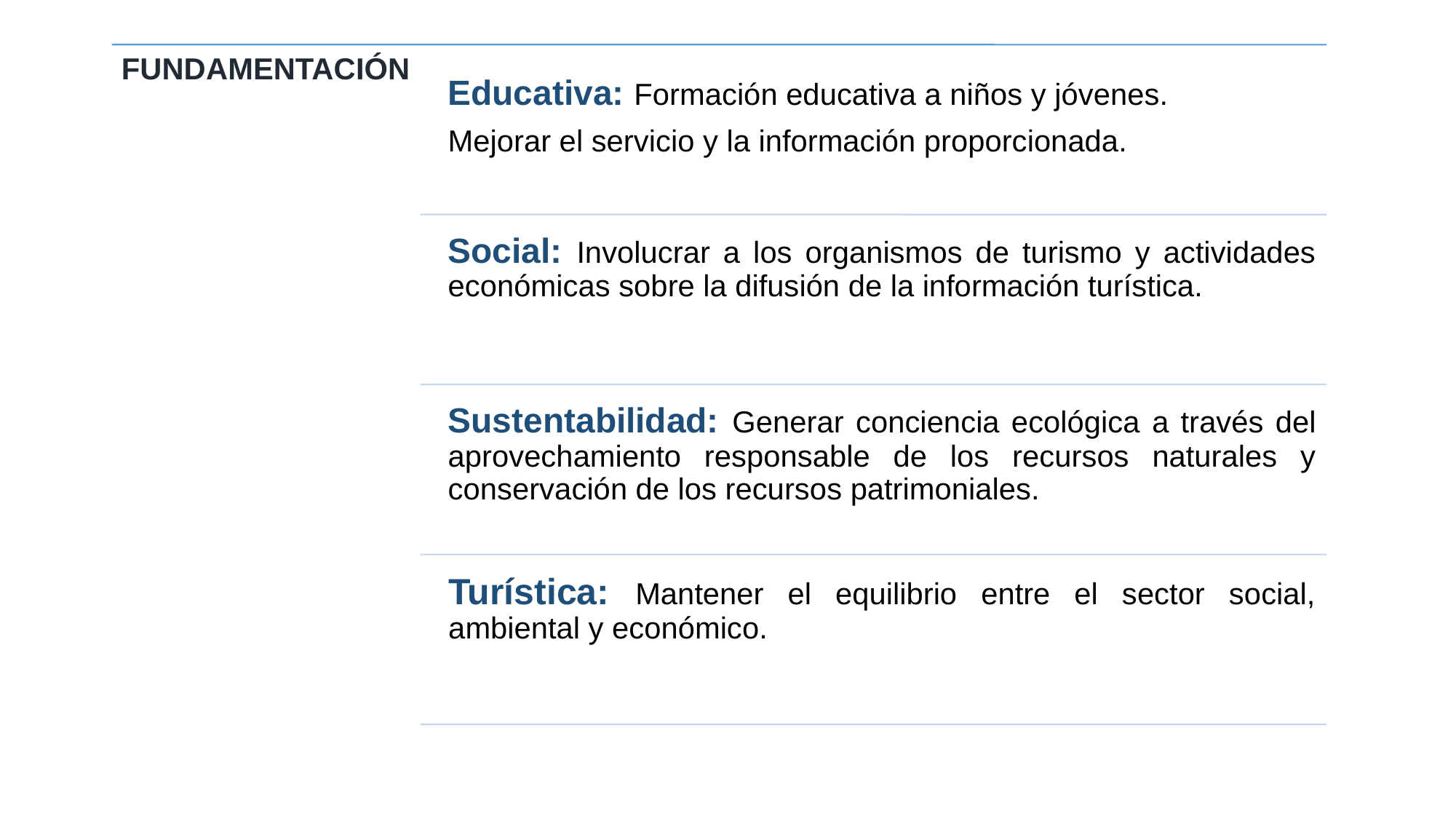

FUNDAMENTACIÓN
Educativa: Formación educativa a niños y jóvenes.
Mejorar el servicio y la información proporcionada.
Social: Involucrar a los organismos de turismo y actividades económicas sobre la difusión de la información turística.
Sustentabilidad: Generar conciencia ecológica a través del aprovechamiento responsable de los recursos naturales y conservación de los recursos patrimoniales.
Turística: Mantener el equilibrio entre el sector social, ambiental y económico.